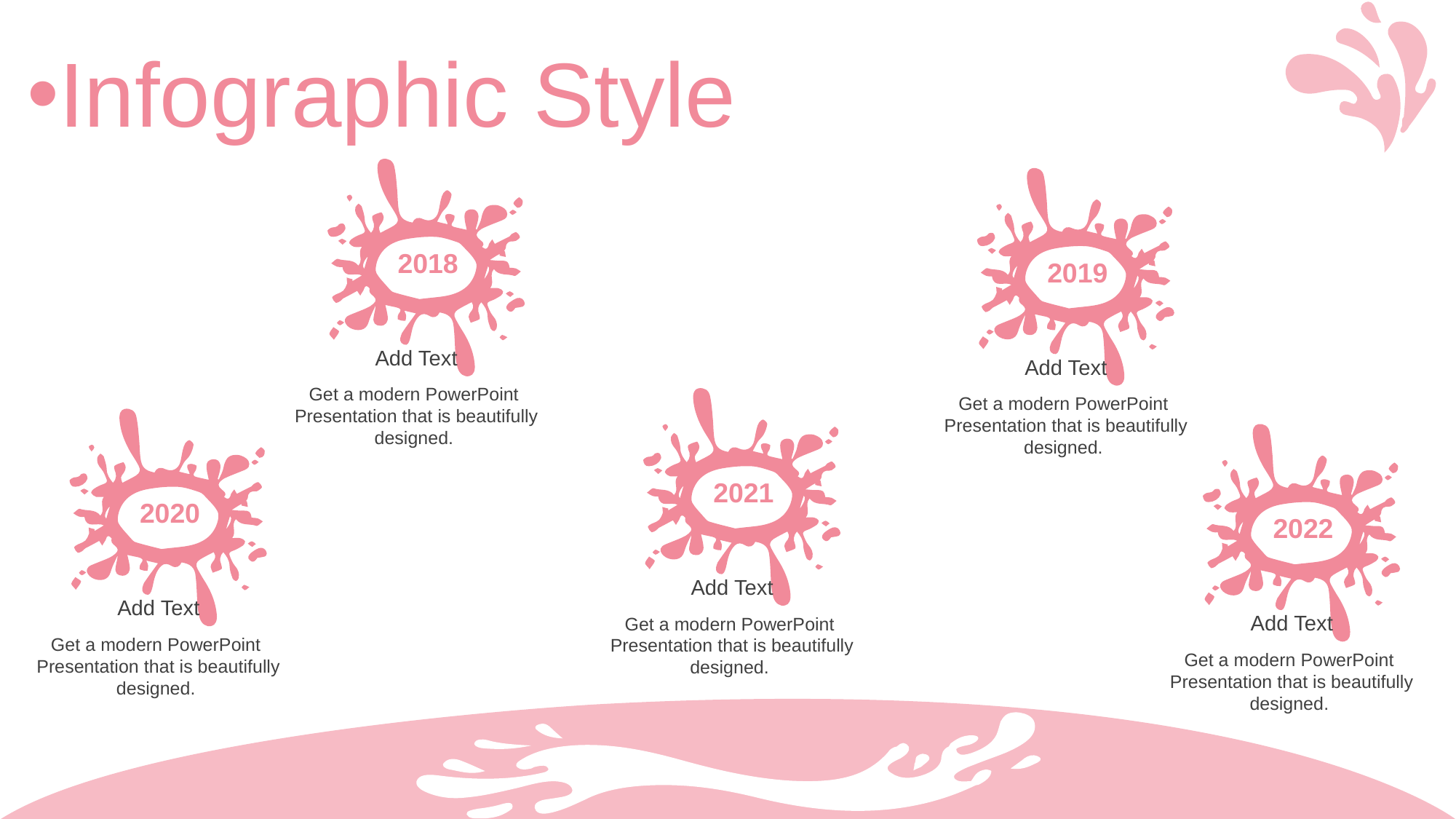

Infographic Style

2018
Add Text
Get a modern PowerPoint  Presentation that is beautifully designed.

2019
Add Text
Get a modern PowerPoint  Presentation that is beautifully designed.

2021
Add Text
Get a modern PowerPoint  Presentation that is beautifully designed.

2020
Add Text
Get a modern PowerPoint  Presentation that is beautifully designed.

2022
Add Text
Get a modern PowerPoint  Presentation that is beautifully designed.